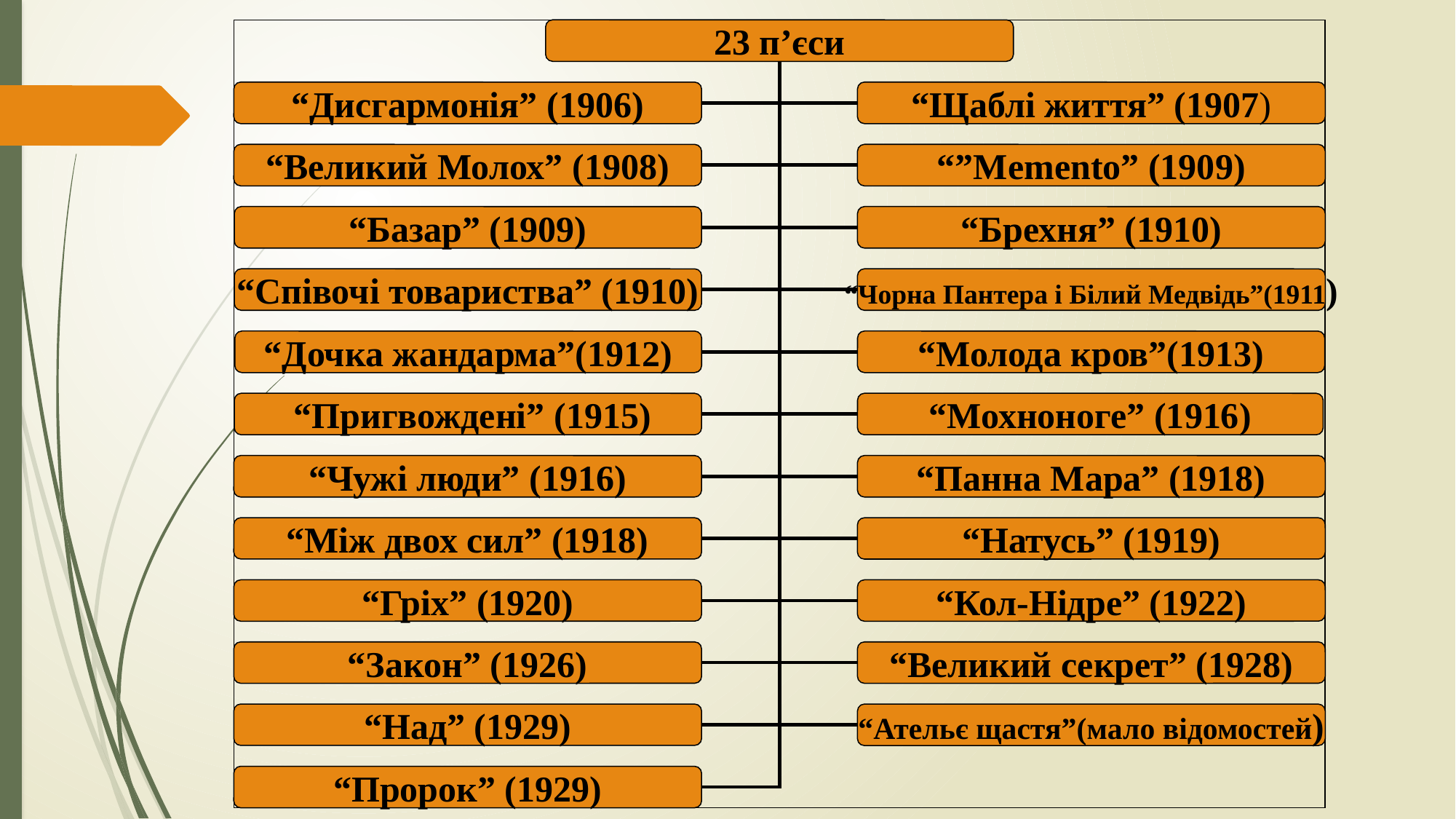

23 п’єси
“Дисгармонія” (1906)
“Щаблі життя” (1907)
“Великий Молох” (1908)
“”Memento” (1909)
“Базар” (1909)
“Брехня” (1910)
“Співочі товариства” (1910)
“Чорна Пантера і Білий Медвідь”(1911)
“Дочка жандарма”(1912)
“Молода кров”(1913)
 “Пригвождені” (1915)
“Мохноноге” (1916)
“Чужі люди” (1916)
“Панна Мара” (1918)
“Між двох сил” (1918)
“Натусь” (1919)
“Гріх” (1920)
“Кол-Нідре” (1922)
“Закон” (1926)
“Великий секрет” (1928)
“Над” (1929)
“Ательє щастя”(мало відомостей)
“Пророк” (1929)